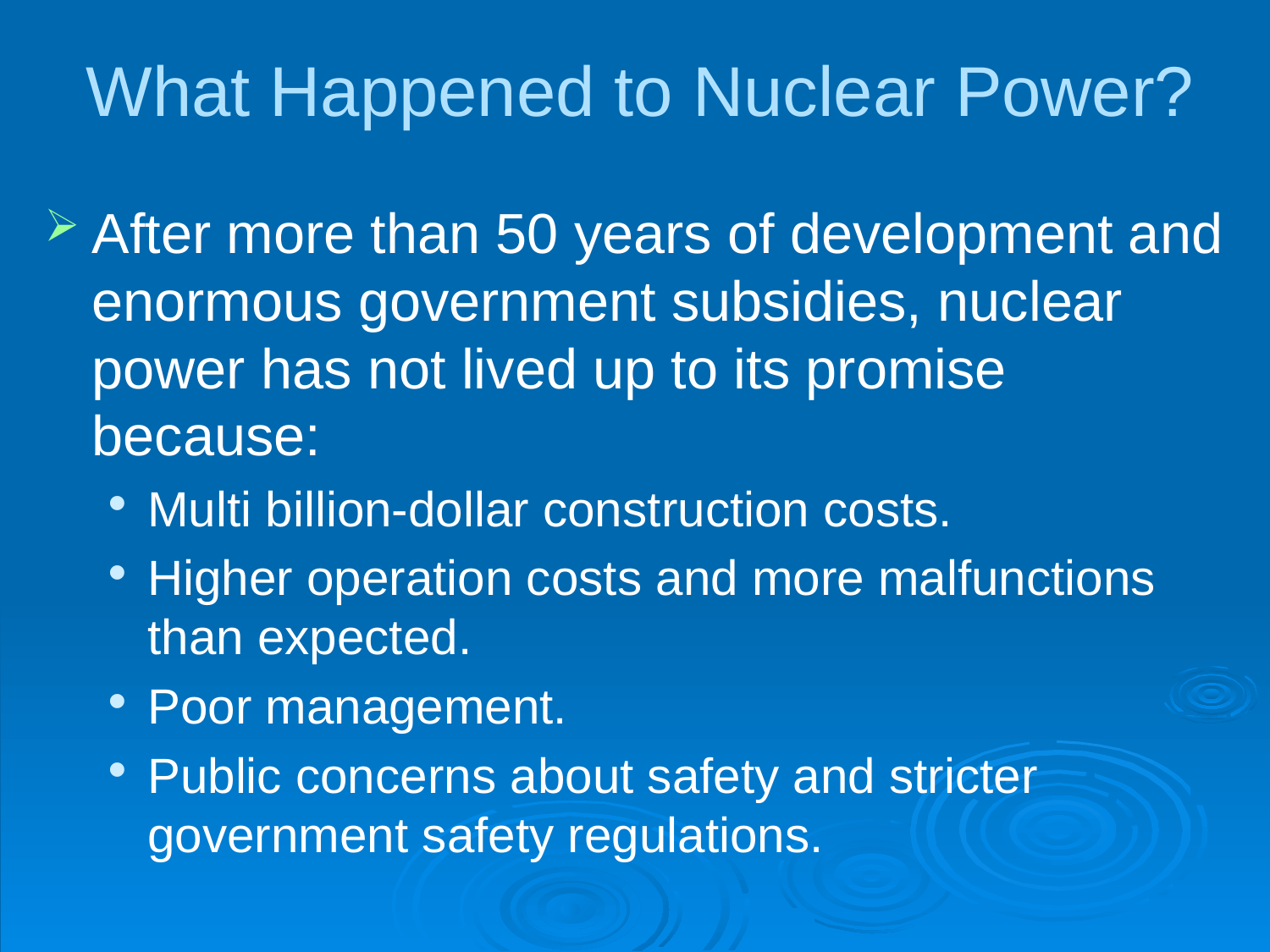

# What Happened to Nuclear Power?
After more than 50 years of development and enormous government subsidies, nuclear power has not lived up to its promise because:
Multi billion-dollar construction costs.
Higher operation costs and more malfunctions than expected.
Poor management.
Public concerns about safety and stricter government safety regulations.